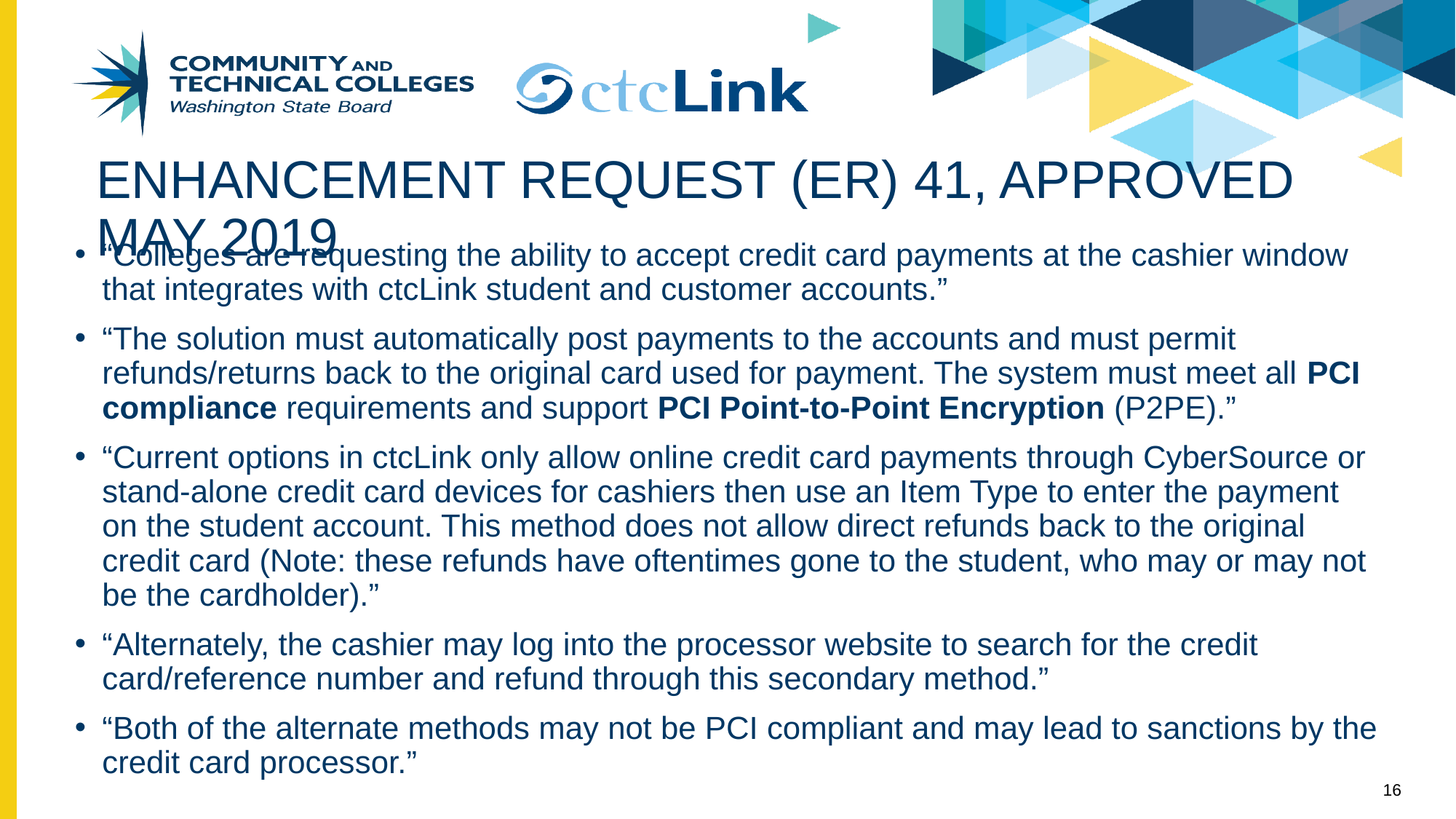

# Enhancement Request (ER) 41, Approved May 2019
“Colleges are requesting the ability to accept credit card payments at the cashier window that integrates with ctcLink student and customer accounts.”
“The solution must automatically post payments to the accounts and must permit refunds/returns back to the original card used for payment. The system must meet all PCI compliance requirements and support PCI Point-to-Point Encryption (P2PE).”
“Current options in ctcLink only allow online credit card payments through CyberSource or stand-alone credit card devices for cashiers then use an Item Type to enter the payment on the student account. This method does not allow direct refunds back to the original credit card (Note: these refunds have oftentimes gone to the student, who may or may not be the cardholder).”
“Alternately, the cashier may log into the processor website to search for the credit card/reference number and refund through this secondary method.”
“Both of the alternate methods may not be PCI compliant and may lead to sanctions by the credit card processor.”

16